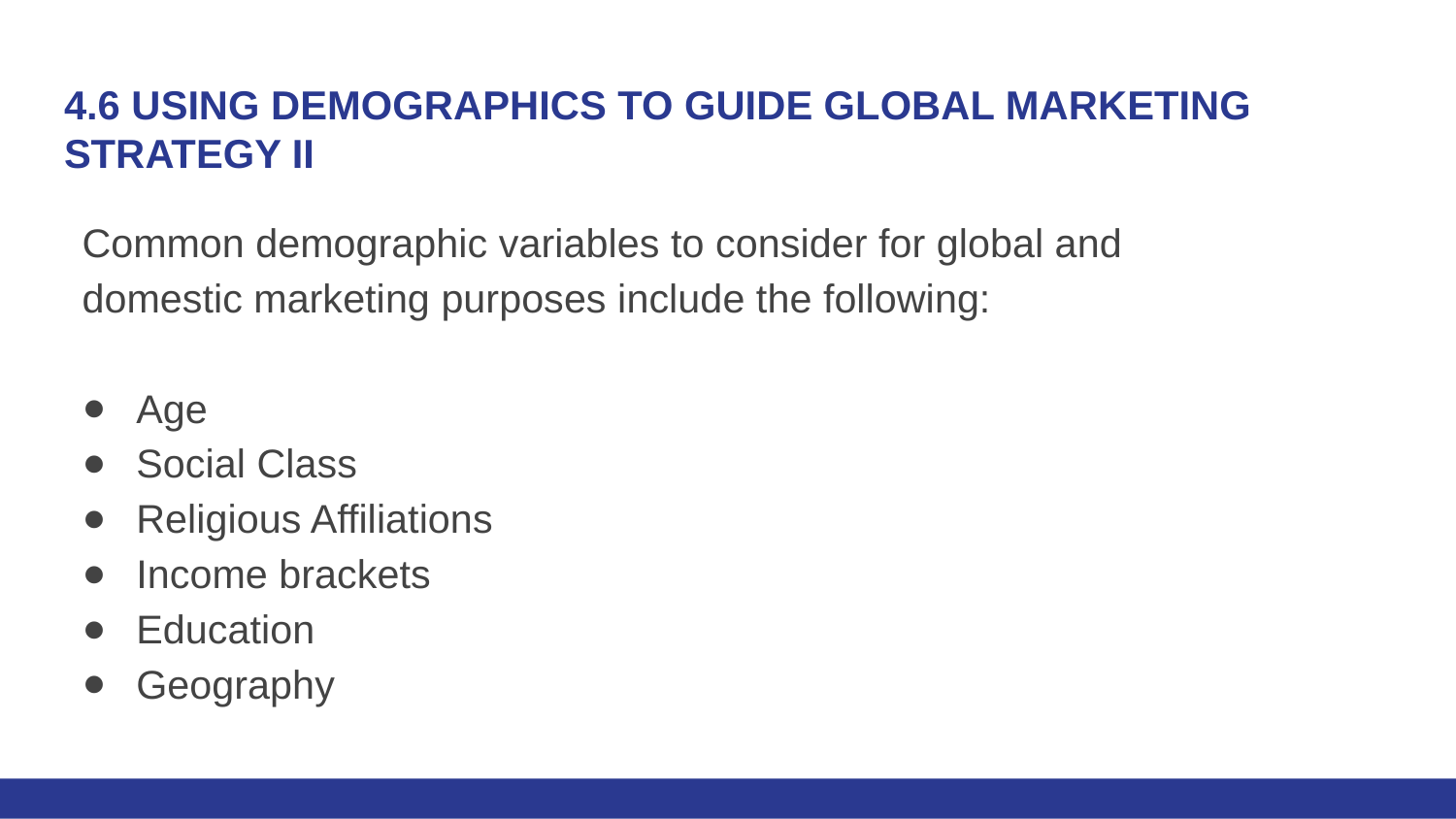

# 4.6 USING DEMOGRAPHICS TO GUIDE GLOBAL MARKETING STRATEGY II
Common demographic variables to consider for global and domestic marketing purposes include the following:

Age
Social Class
Religious Affiliations
Income brackets
Education
Geography